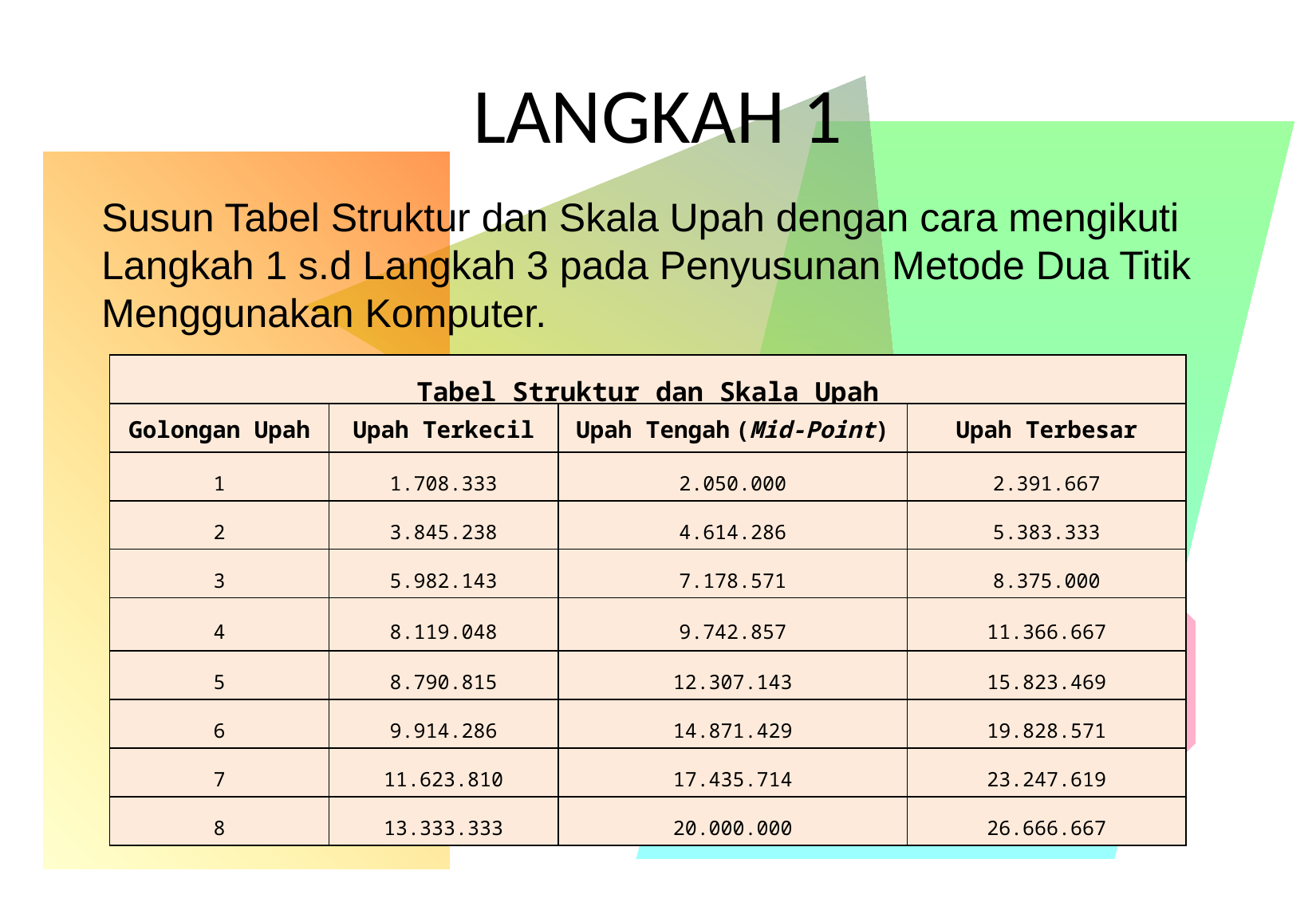

# LANGKAH 1
Susun Tabel Struktur dan Skala Upah dengan cara mengikuti Langkah 1 s.d Langkah 3 pada Penyusunan Metode Dua Titik Menggunakan Komputer.
| Tabel Struktur dan Skala Upah |  |  |  |
| --- | --- | --- | --- |
| Golongan Upah | Upah Terkecil | Upah Tengah (Mid-Point) | Upah Terbesar |
| 1 | 1.708.333 | 2.050.000 | 2.391.667 |
| 2 | 3.845.238 | 4.614.286 | 5.383.333 |
| 3 | 5.982.143 | 7.178.571 | 8.375.000 |
| 4 | 8.119.048 | 9.742.857 | 11.366.667 |
| 5 | 8.790.815 | 12.307.143 | 15.823.469 |
| 6 | 9.914.286 | 14.871.429 | 19.828.571 |
| 7 | 11.623.810 | 17.435.714 | 23.247.619 |
| 8 | 13.333.333 | 20.000.000 | 26.666.667 |